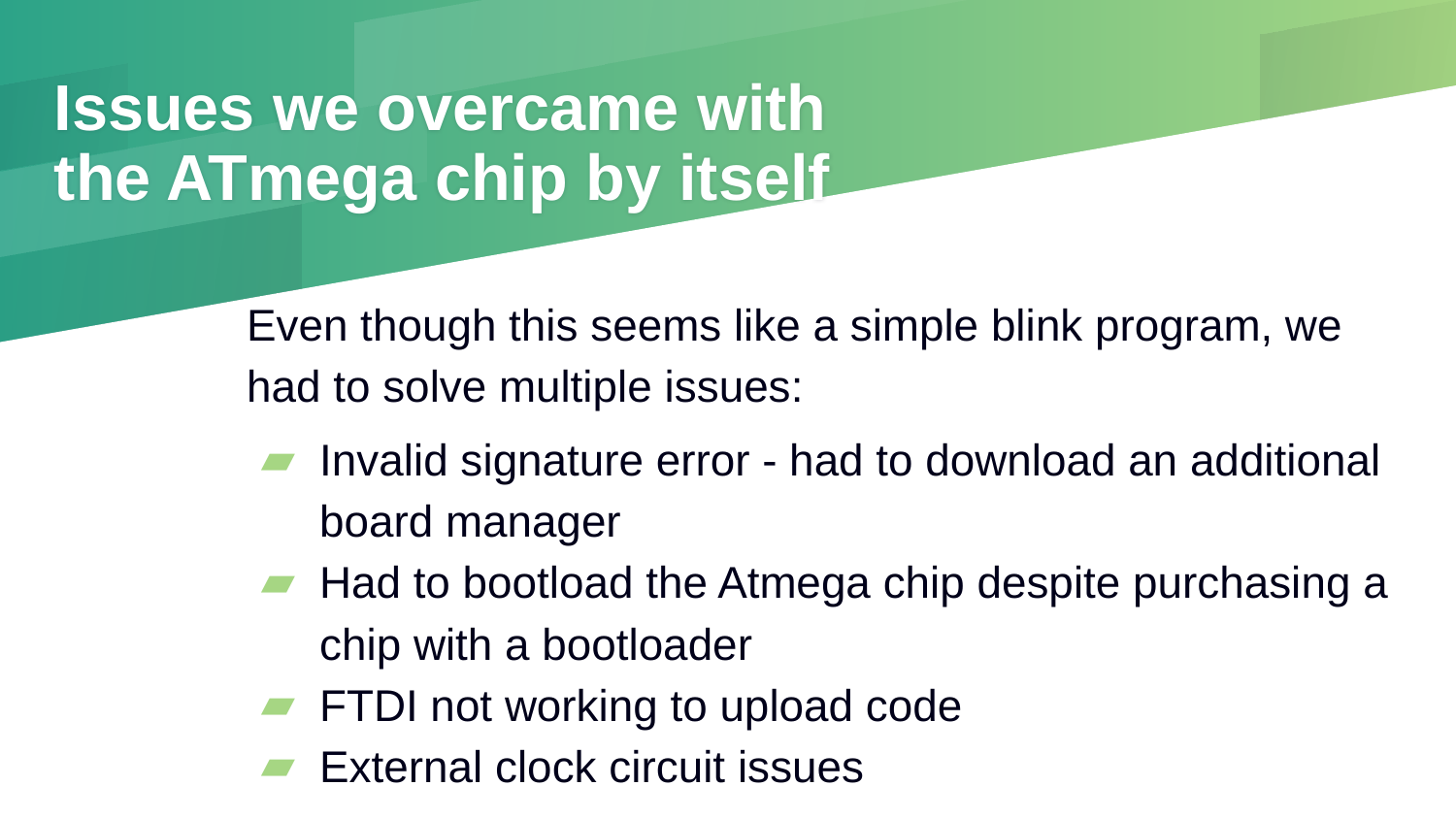

# Issues we overcame with the ATmega chip by itself
Even though this seems like a simple blink program, we had to solve multiple issues:
Invalid signature error - had to download an additional board manager
Had to bootload the Atmega chip despite purchasing a chip with a bootloader
FTDI not working to upload code
External clock circuit issues